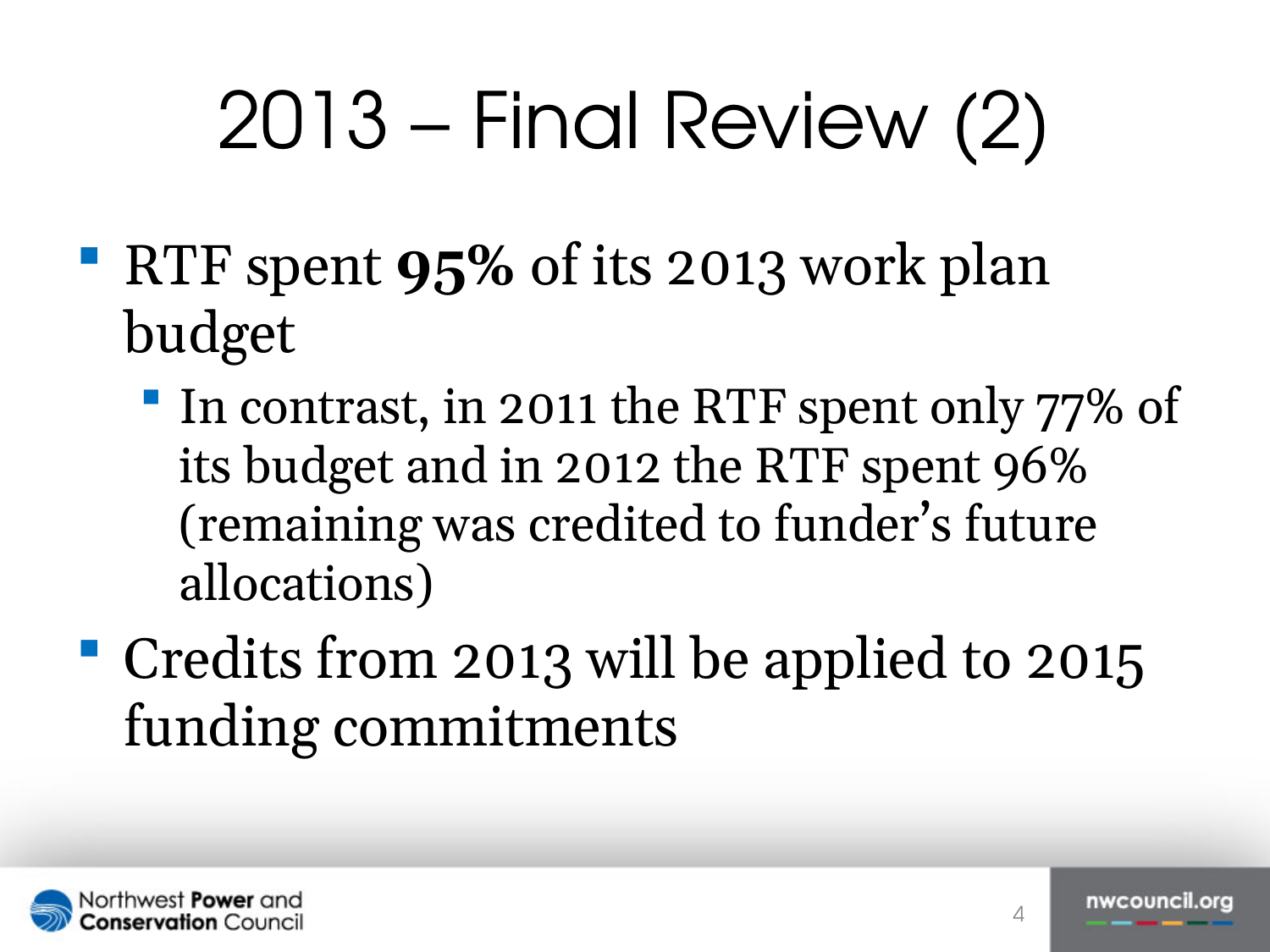

# 2013 – Final Review (2)
RTF spent 95% of its 2013 work plan budget
In contrast, in 2011 the RTF spent only 77% of its budget and in 2012 the RTF spent 96% (remaining was credited to funder’s future allocations)
Credits from 2013 will be applied to 2015 funding commitments
4